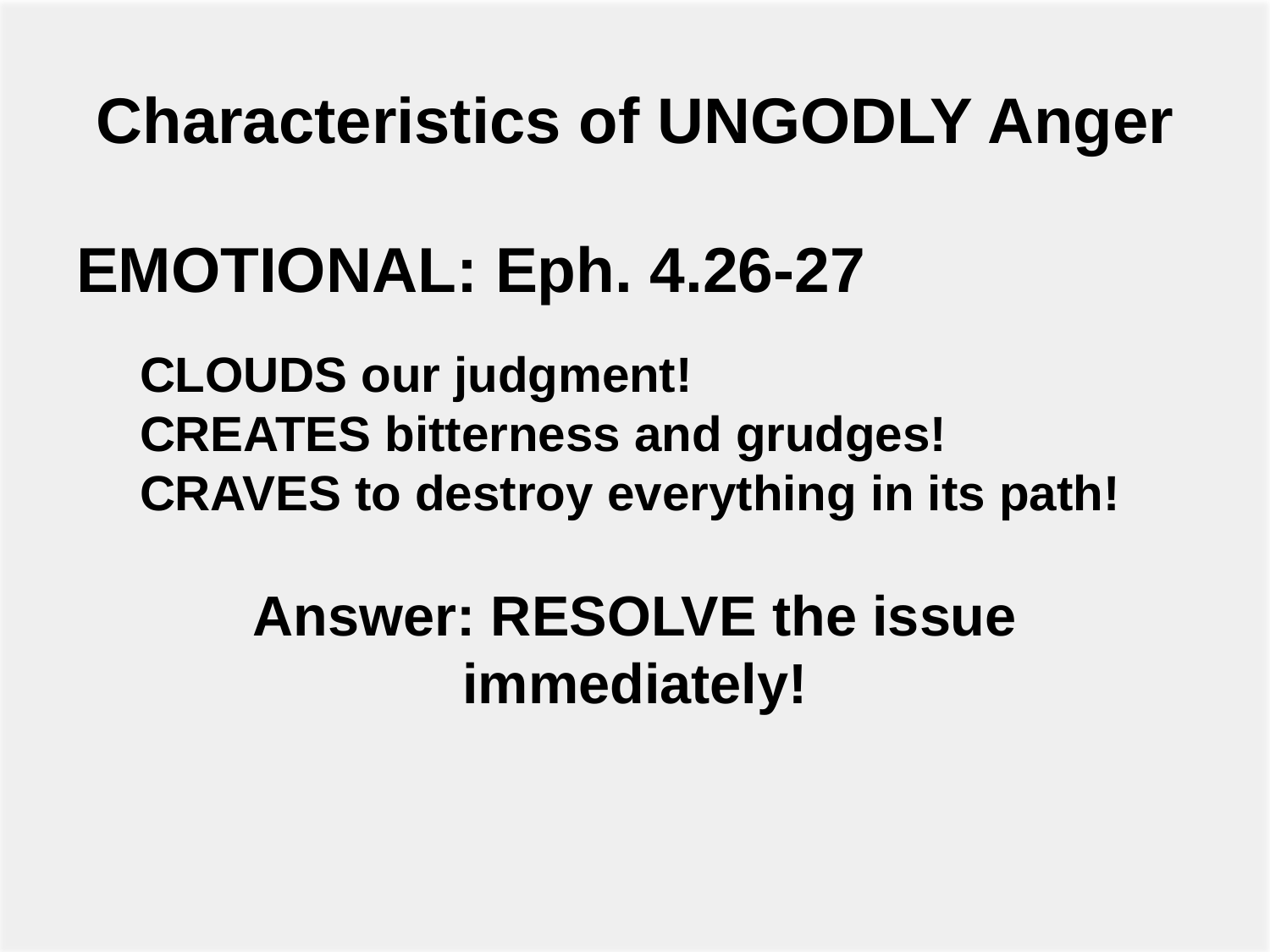

# Characteristics of UNGODLY Anger
EMOTIONAL: Eph. 4.26-27

CLOUDS our judgment!
CREATES bitterness and grudges!
CRAVES to destroy everything in its path!

Answer: RESOLVE the issue immediately!